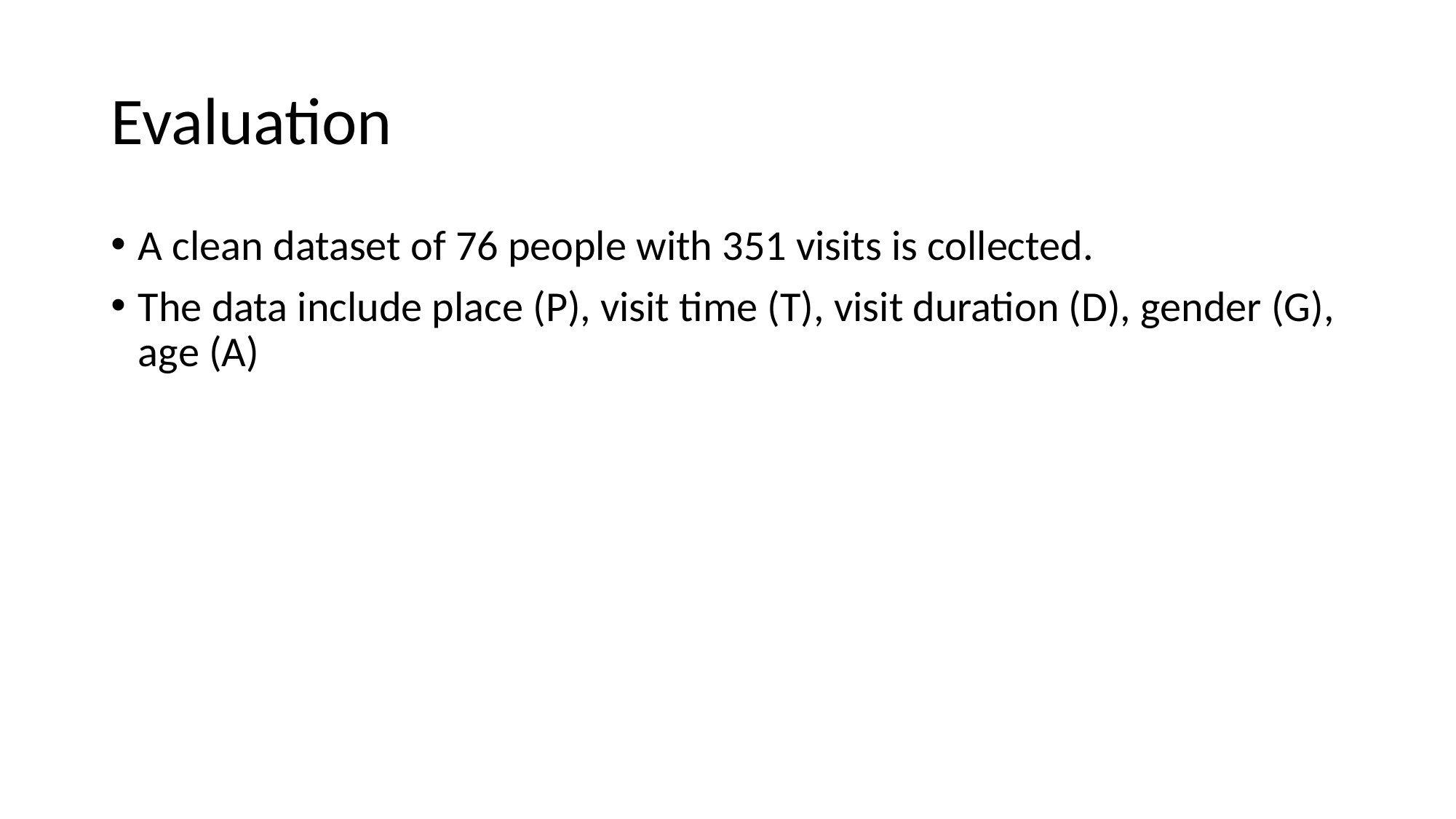

# Evaluation
A clean dataset of 76 people with 351 visits is collected.
The data include place (P), visit time (T), visit duration (D), gender (G), age (A)